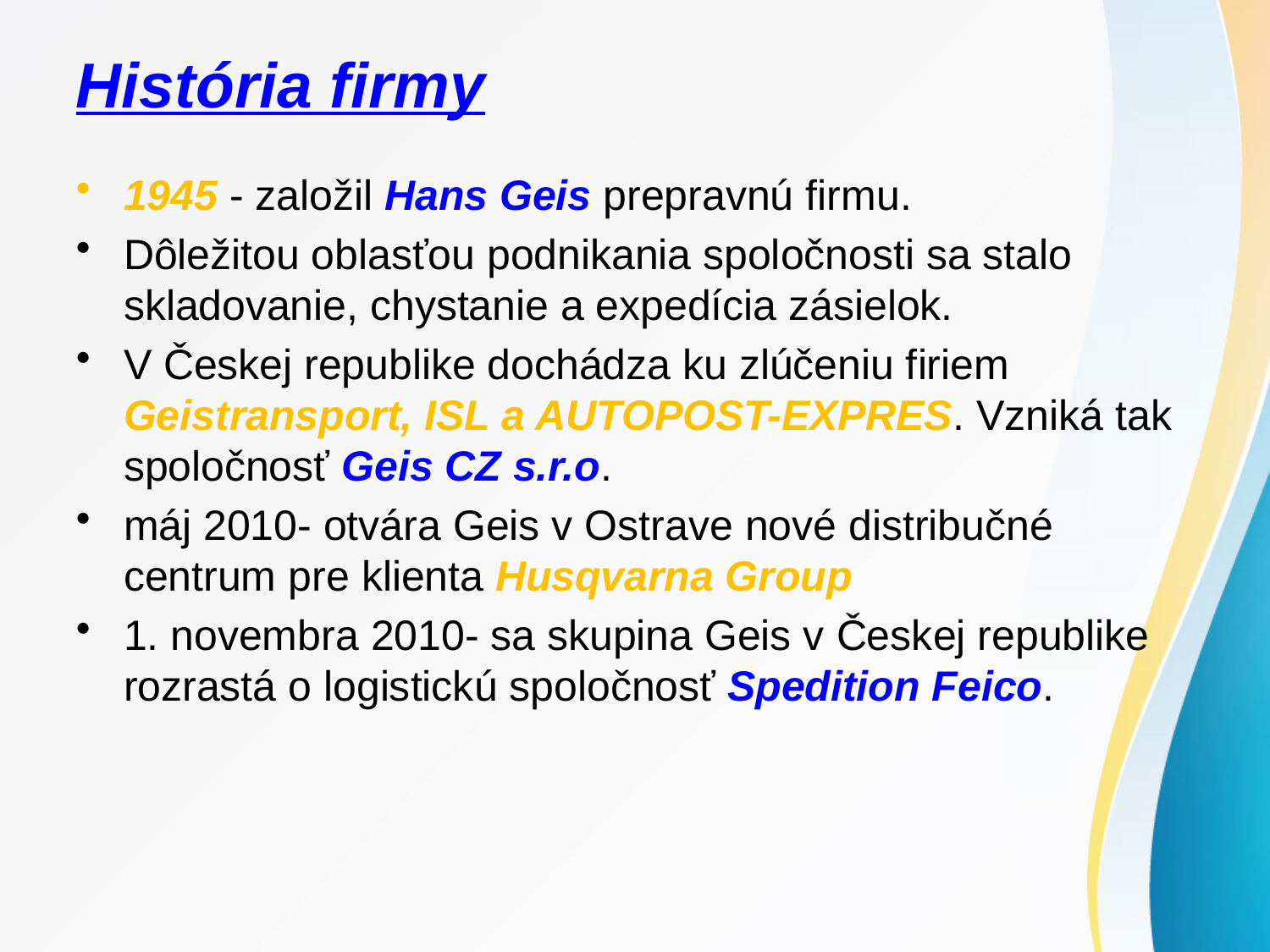

# História firmy
1945 - založil Hans Geis prepravnú firmu.
Dôležitou oblasťou podnikania spoločnosti sa stalo skladovanie, chystanie a expedícia zásielok.
V Českej republike dochádza ku zlúčeniu firiem Geistransport, ISL a AUTOPOST-EXPRES. Vzniká tak spoločnosť Geis CZ s.r.o.
máj 2010- otvára Geis v Ostrave nové distribučné centrum pre klienta Husqvarna Group
1. novembra 2010- sa skupina Geis v Českej republike rozrastá o logistickú spoločnosť Spedition Feico.